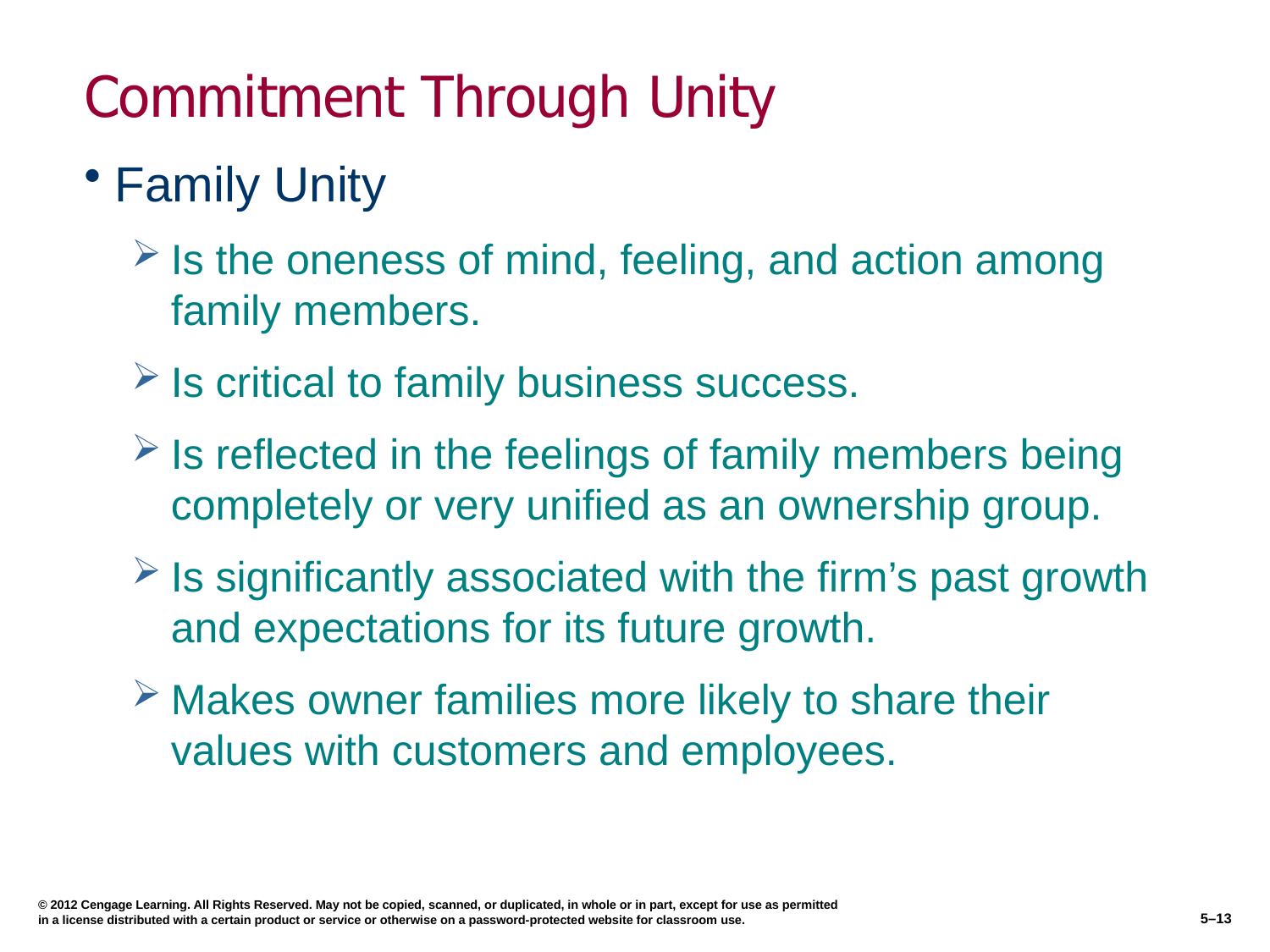

# Commitment Through Unity
Family Unity
Is the oneness of mind, feeling, and action among family members.
Is critical to family business success.
Is reflected in the feelings of family members being completely or very unified as an ownership group.
Is significantly associated with the firm’s past growth and expectations for its future growth.
Makes owner families more likely to share their values with customers and employees.
© 2012 Cengage Learning. All Rights Reserved. May not be copied, scanned, or duplicated, in whole or in part, except for use as permitted in a license distributed with a certain product or service or otherwise on a password-protected website for classroom use.
5–13